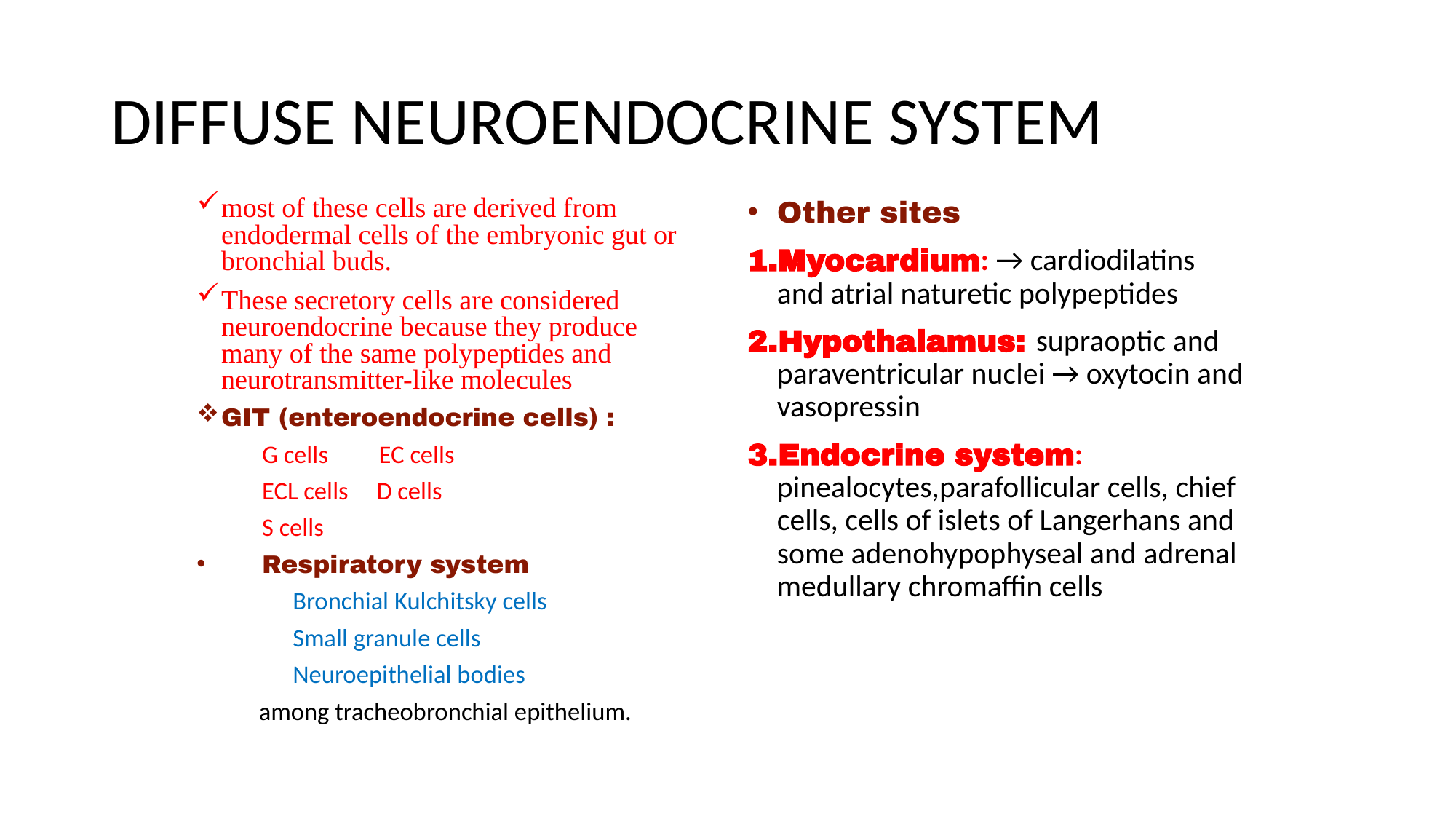

# DIFFUSE NEUROENDOCRINE SYSTEM
most of these cells are derived from endodermal cells of the embryonic gut or bronchial buds.
These secretory cells are considered neuroendocrine because they produce many of the same polypeptides and neurotransmitter-like molecules
GIT (enteroendocrine cells) :
	G cells         EC cells
	ECL cells     D cells
	S cells
Respiratory system
                 Bronchial Kulchitsky cells
                 Small granule cells
                 Neuroepithelial bodies
           among tracheobronchial epithelium.

Other sites
Myocardium: → cardiodilatins and atrial naturetic polypeptides
Hypothalamus: supraoptic and paraventricular nuclei → oxytocin and vasopressin
Endocrine system: pinealocytes,parafollicular cells, chief cells, cells of islets of Langerhans and some adenohypophyseal and adrenal medullary chromaffin cells